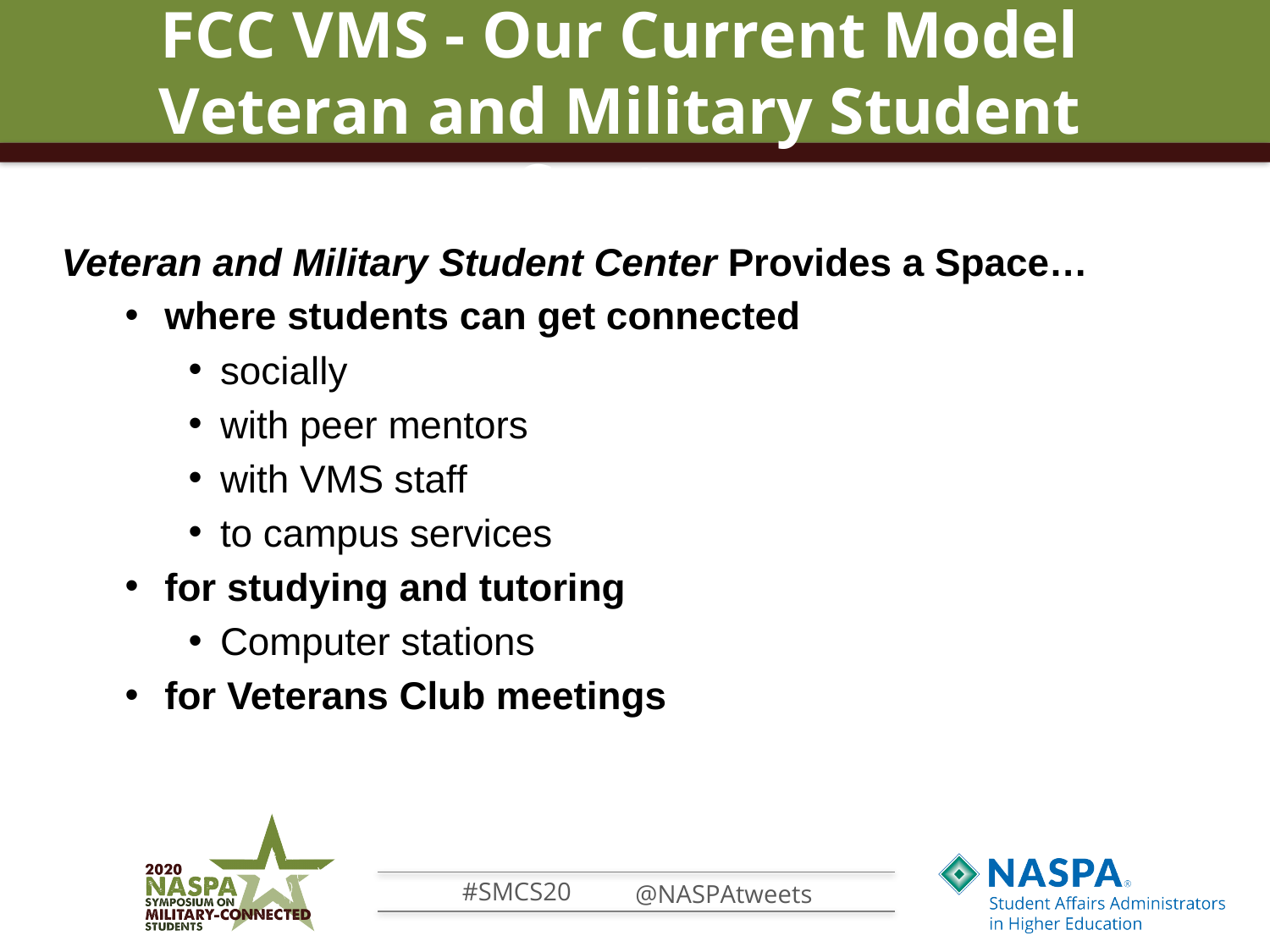

# FCC VMS - Our Current Model Veteran and Military Student Center
Veteran and Military Student Center Provides a Space…
where students can get connected
socially
with peer mentors
with VMS staff
to campus services
for studying and tutoring
Computer stations
for Veterans Club meetings